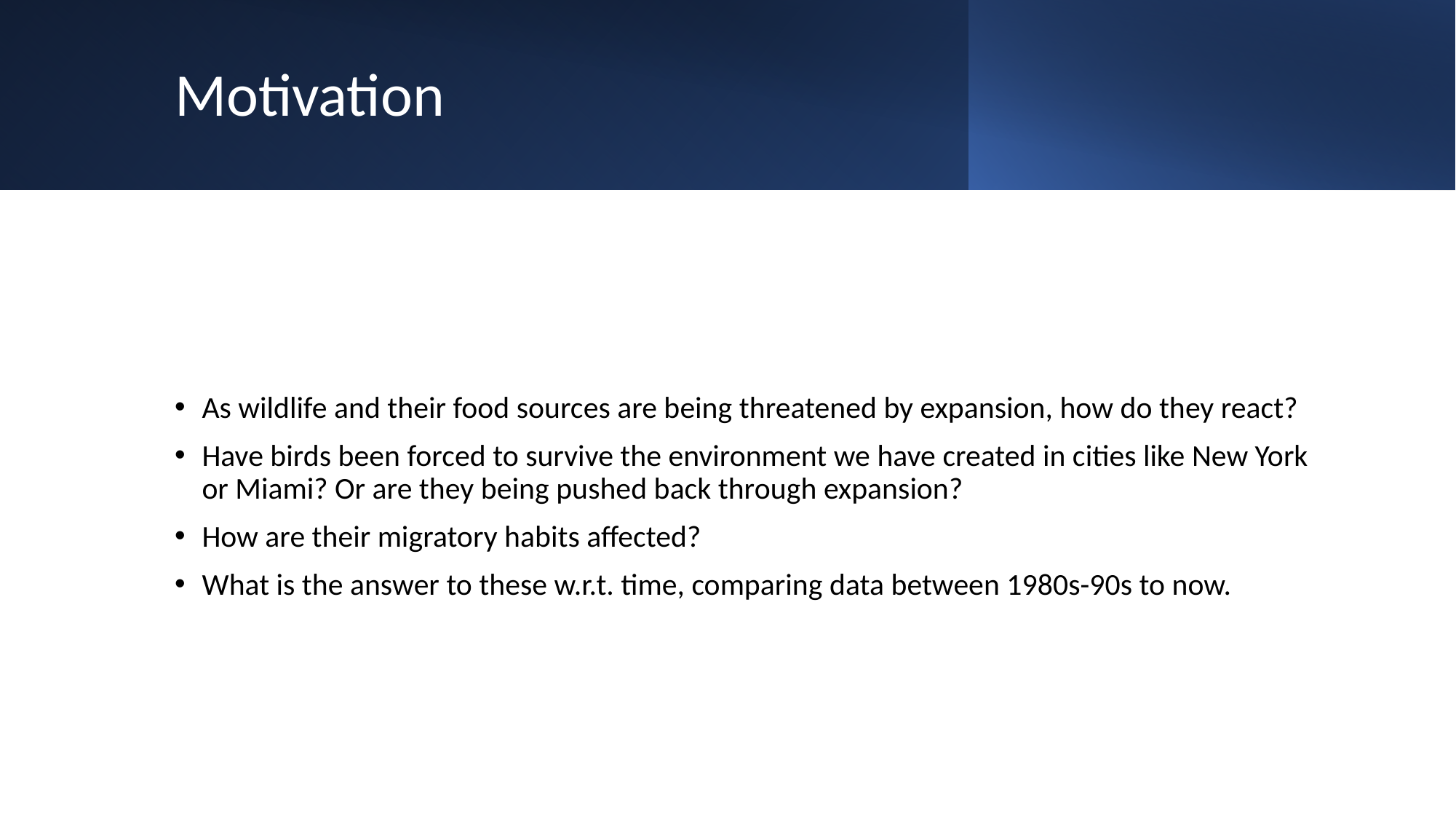

# Motivation
As wildlife and their food sources are being threatened by expansion, how do they react?
Have birds been forced to survive the environment we have created in cities like New York or Miami? Or are they being pushed back through expansion?
How are their migratory habits affected?
What is the answer to these w.r.t. time, comparing data between 1980s-90s to now.